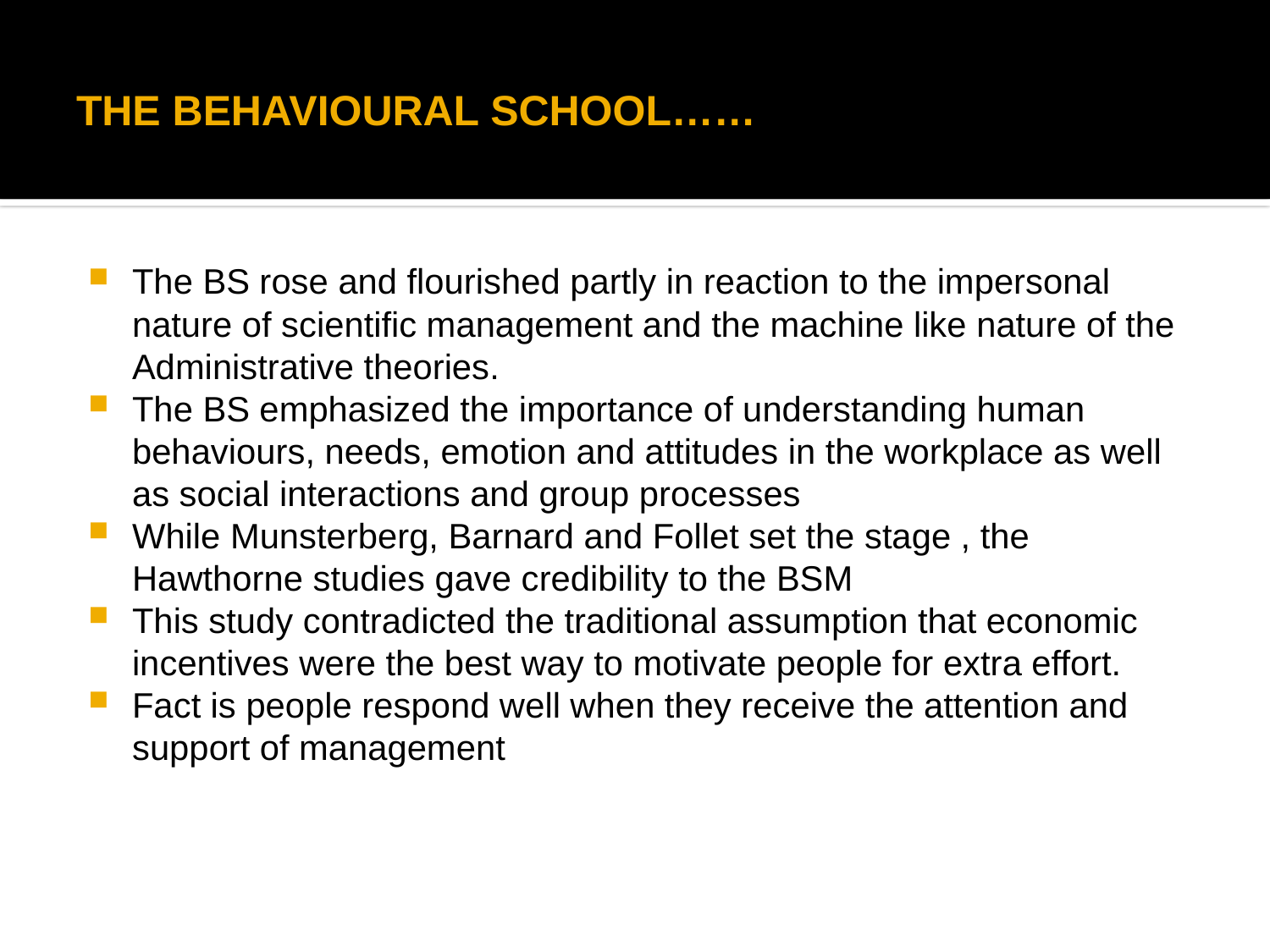

# THE BEHAVIOURAL SCHOOL……
The BS rose and flourished partly in reaction to the impersonal nature of scientific management and the machine like nature of the Administrative theories.
The BS emphasized the importance of understanding human behaviours, needs, emotion and attitudes in the workplace as well as social interactions and group processes
While Munsterberg, Barnard and Follet set the stage , the Hawthorne studies gave credibility to the BSM
This study contradicted the traditional assumption that economic incentives were the best way to motivate people for extra effort.
Fact is people respond well when they receive the attention and support of management